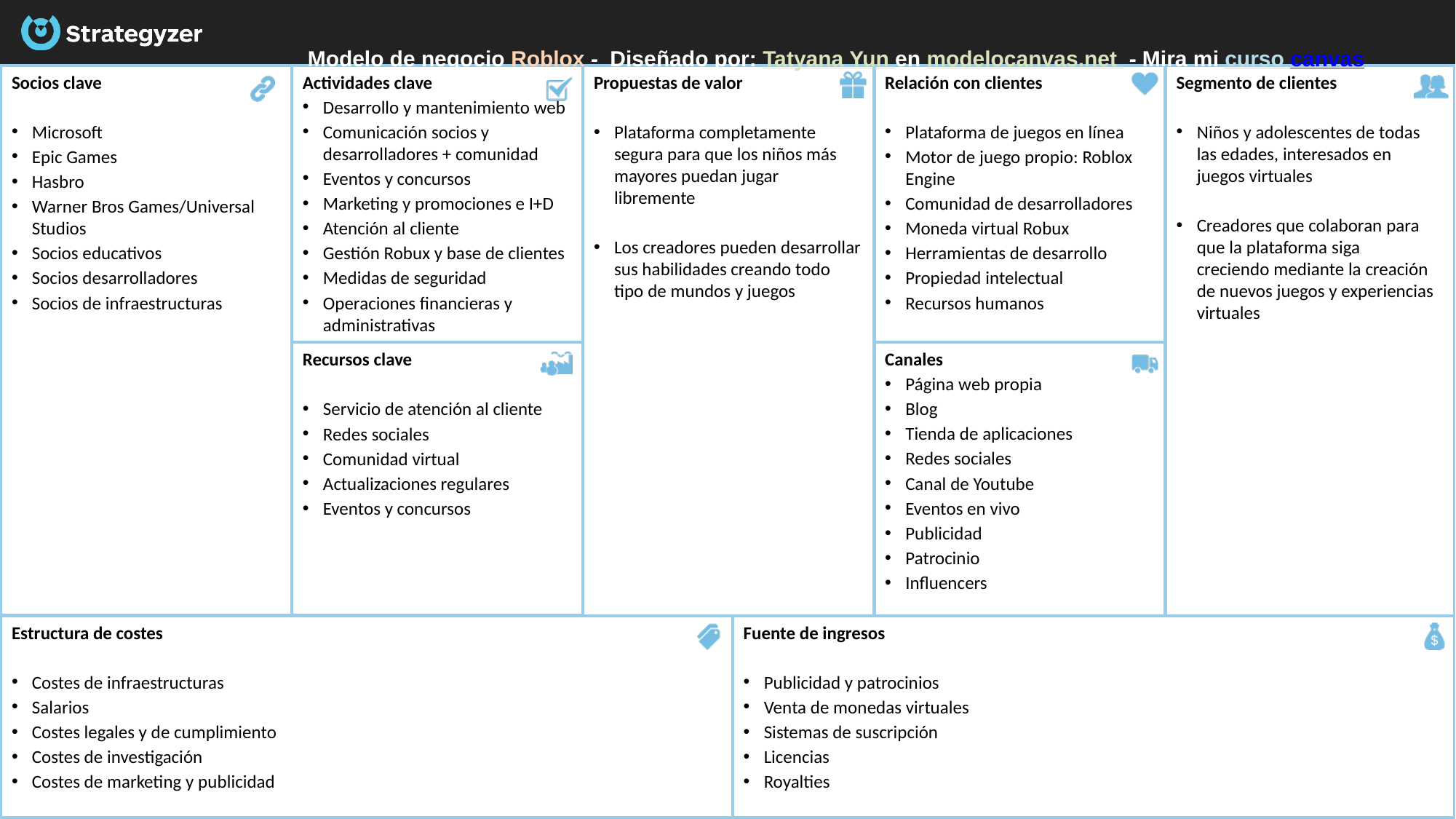

# Modelo de negocio Roblox -  Diseñado por: Tatyana Yun en modelocanvas.net  - Mira mi curso canvas
Socios clave

Microsoft
Epic Games
Hasbro
Warner Bros Games/Universal Studios
Socios educativos
Socios desarrolladores
Socios de infraestructuras
Actividades clave
Desarrollo y mantenimiento web
Comunicación socios y desarrolladores + comunidad
Eventos y concursos
Marketing y promociones e I+D
Atención al cliente
Gestión Robux y base de clientes
Medidas de seguridad
Operaciones financieras y administrativas
Segmento de clientes

Niños y adolescentes de todas las edades, interesados en juegos virtuales

Creadores que colaboran para que la plataforma siga creciendo mediante la creación de nuevos juegos y experiencias virtuales

Relación con clientes

Plataforma de juegos en línea
Motor de juego propio: Roblox Engine
Comunidad de desarrolladores
Moneda virtual Robux
Herramientas de desarrollo
Propiedad intelectual
Recursos humanos

Propuestas de valor

Plataforma completamente segura para que los niños más mayores puedan jugar libremente

Los creadores pueden desarrollar sus habilidades creando todo tipo de mundos y juegos

Canales
Página web propia
Blog
Tienda de aplicaciones
Redes sociales
Canal de Youtube
Eventos en vivo
Publicidad
Patrocinio
Influencers
Recursos clave

Servicio de atención al cliente
Redes sociales
Comunidad virtual
Actualizaciones regulares
Eventos y concursos
Estructura de costes

Costes de infraestructuras
Salarios
Costes legales y de cumplimiento
Costes de investigación
Costes de marketing y publicidad

Fuente de ingresos

Publicidad y patrocinios
Venta de monedas virtuales
Sistemas de suscripción
Licencias
Royalties